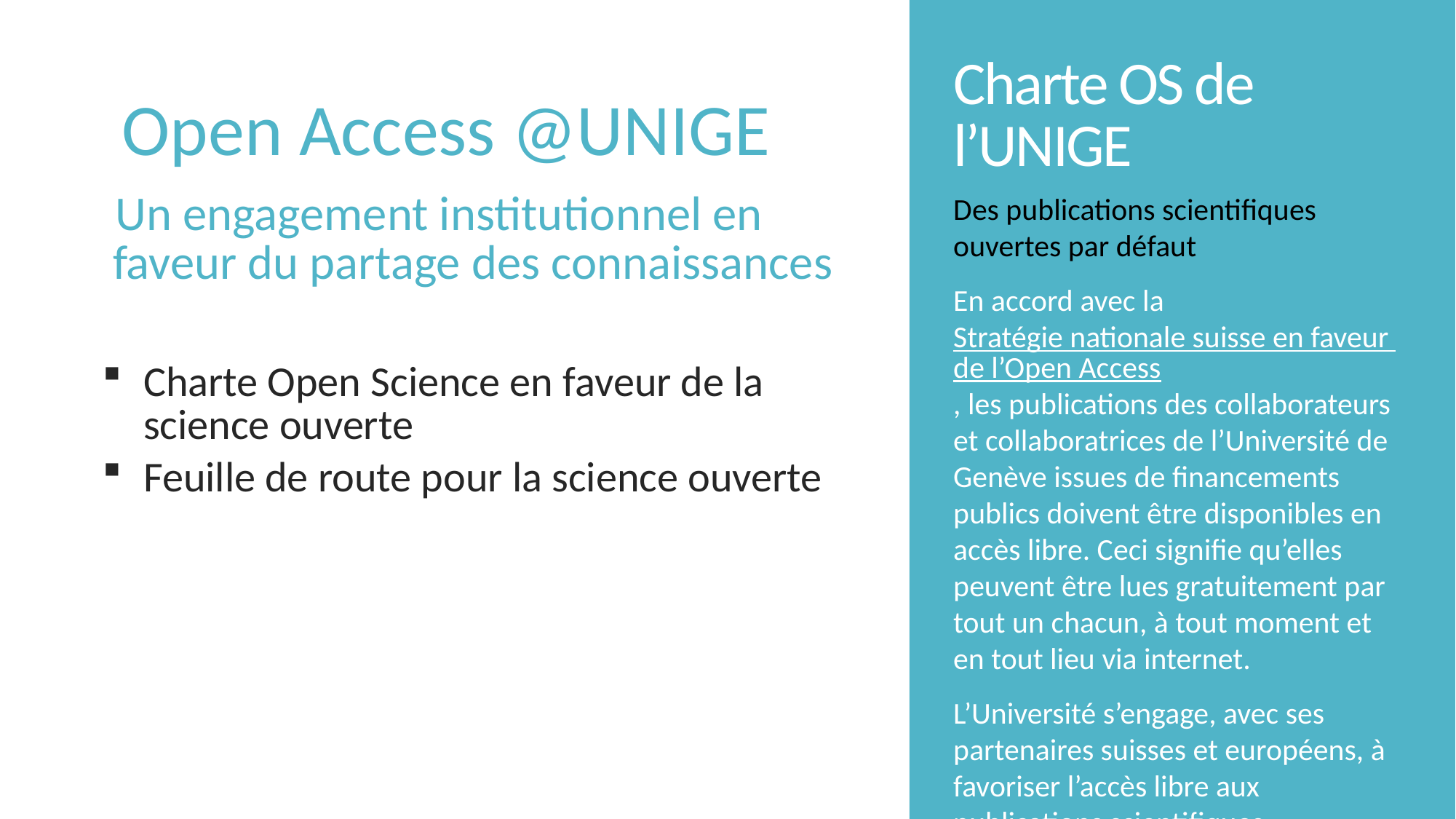

# Charte OS de l’UNIGE
Open Access @UNIGE
Un engagement institutionnel en faveur du partage des connaissances

Charte Open Science en faveur de la science ouverte
Feuille de route pour la science ouverte

Des publications scientifiques ouvertes par défaut
En accord avec la Stratégie nationale suisse en faveur de l’Open Access, les publications des collaborateurs et collaboratrices de l’Université de Genève issues de financements publics doivent être disponibles en accès libre. Ceci signifie qu’elles peuvent être lues gratuitement par tout un chacun, à tout moment et en tout lieu via internet.
L’Université s’engage, avec ses partenaires suisses et européens, à favoriser l’accès libre aux publications scientifiques.